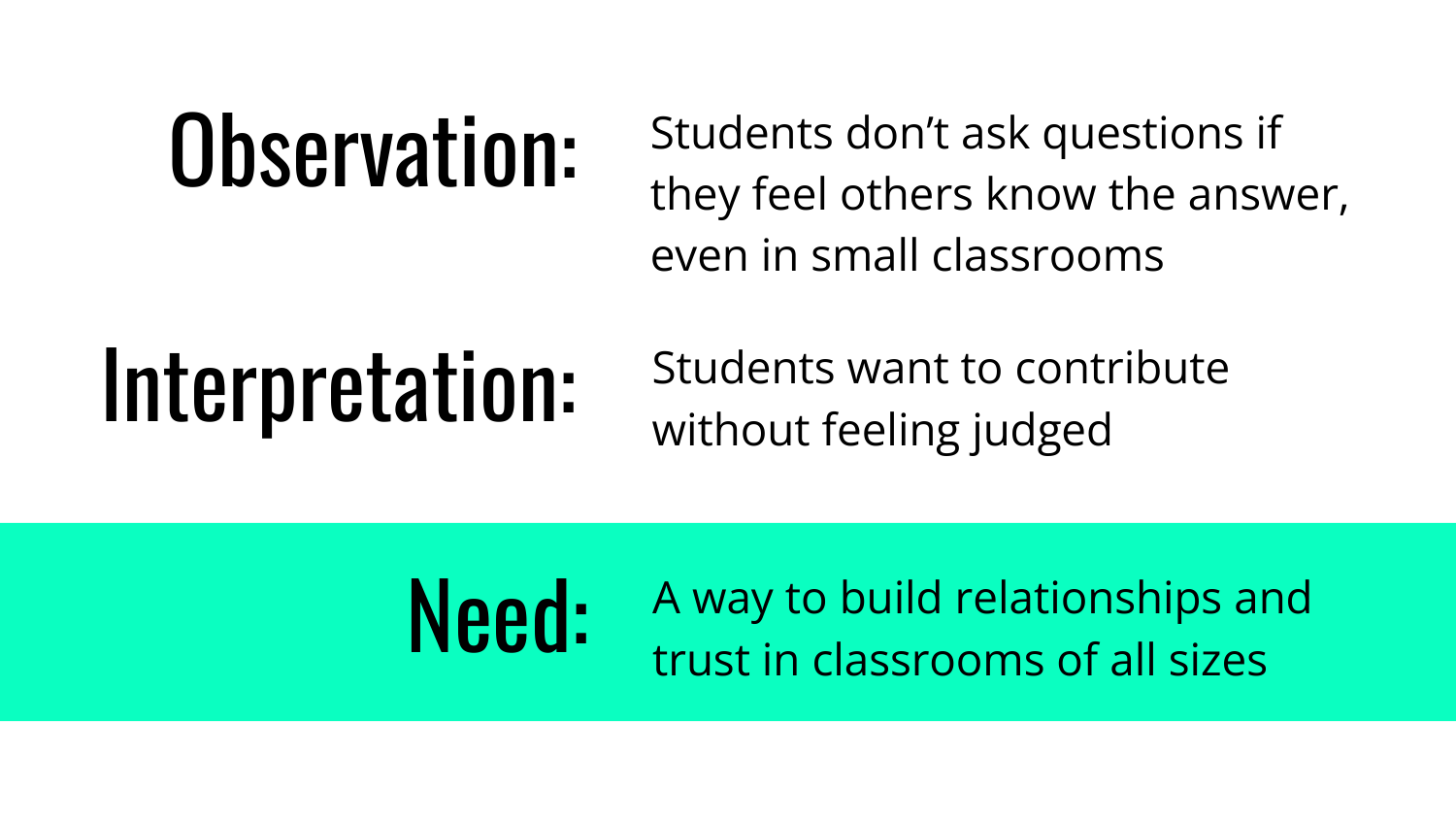

Observation:
Students don’t ask questions if they feel others know the answer, even in small classrooms
Interpretation:
Students want to contribute without feeling judged

Need:
A way to build relationships and trust in classrooms of all sizes